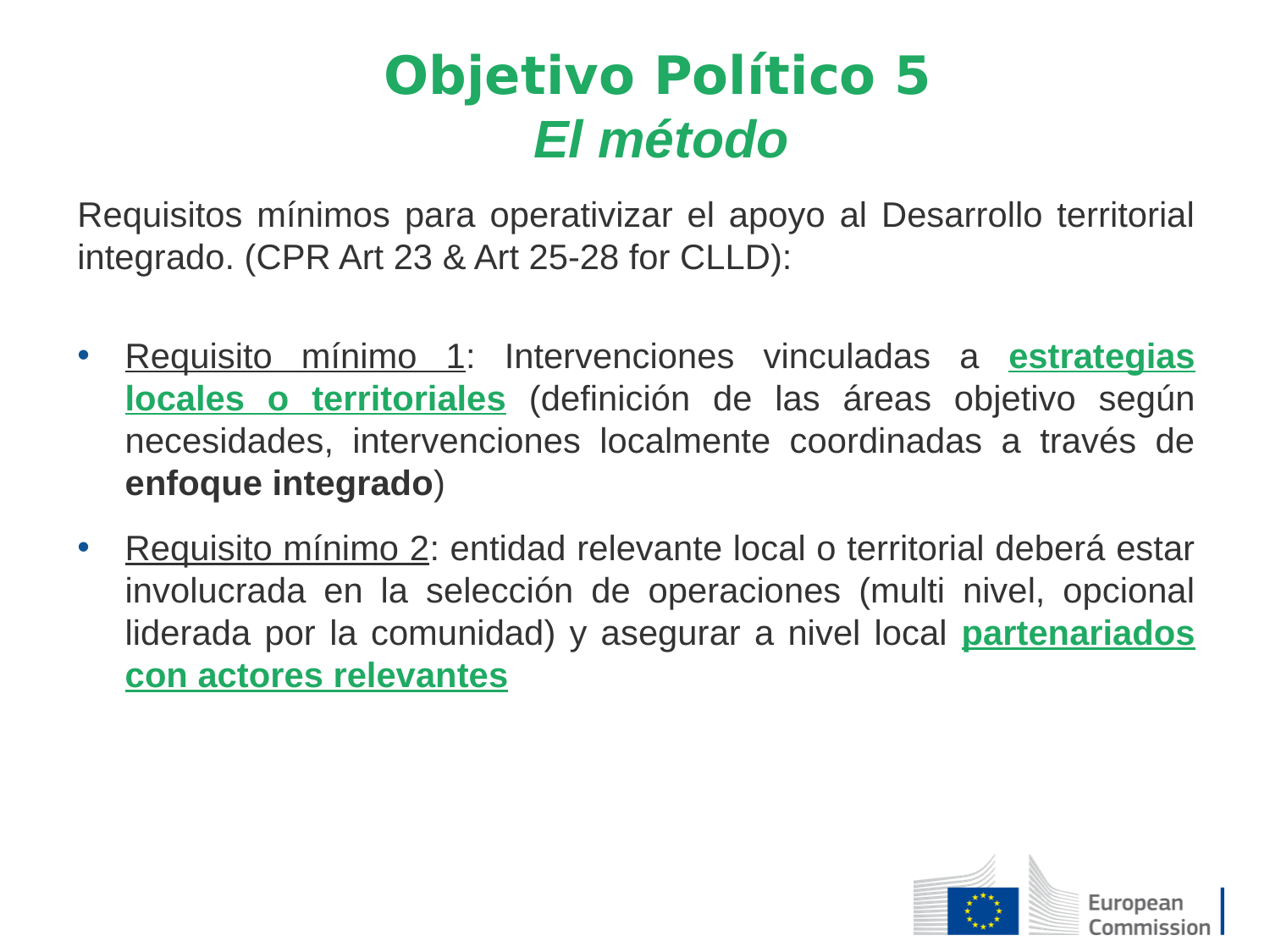

# Objetivo Político 5 El método
Requisitos mínimos para operativizar el apoyo al Desarrollo territorial integrado. (CPR Art 23 & Art 25-28 for CLLD):

Requisito mínimo 1: Intervenciones vinculadas a estrategias locales o territoriales (definición de las áreas objetivo según necesidades, intervenciones localmente coordinadas a través de enfoque integrado)
Requisito mínimo 2: entidad relevante local o territorial deberá estar involucrada en la selección de operaciones (multi nivel, opcional liderada por la comunidad) y asegurar a nivel local partenariados con actores relevantes